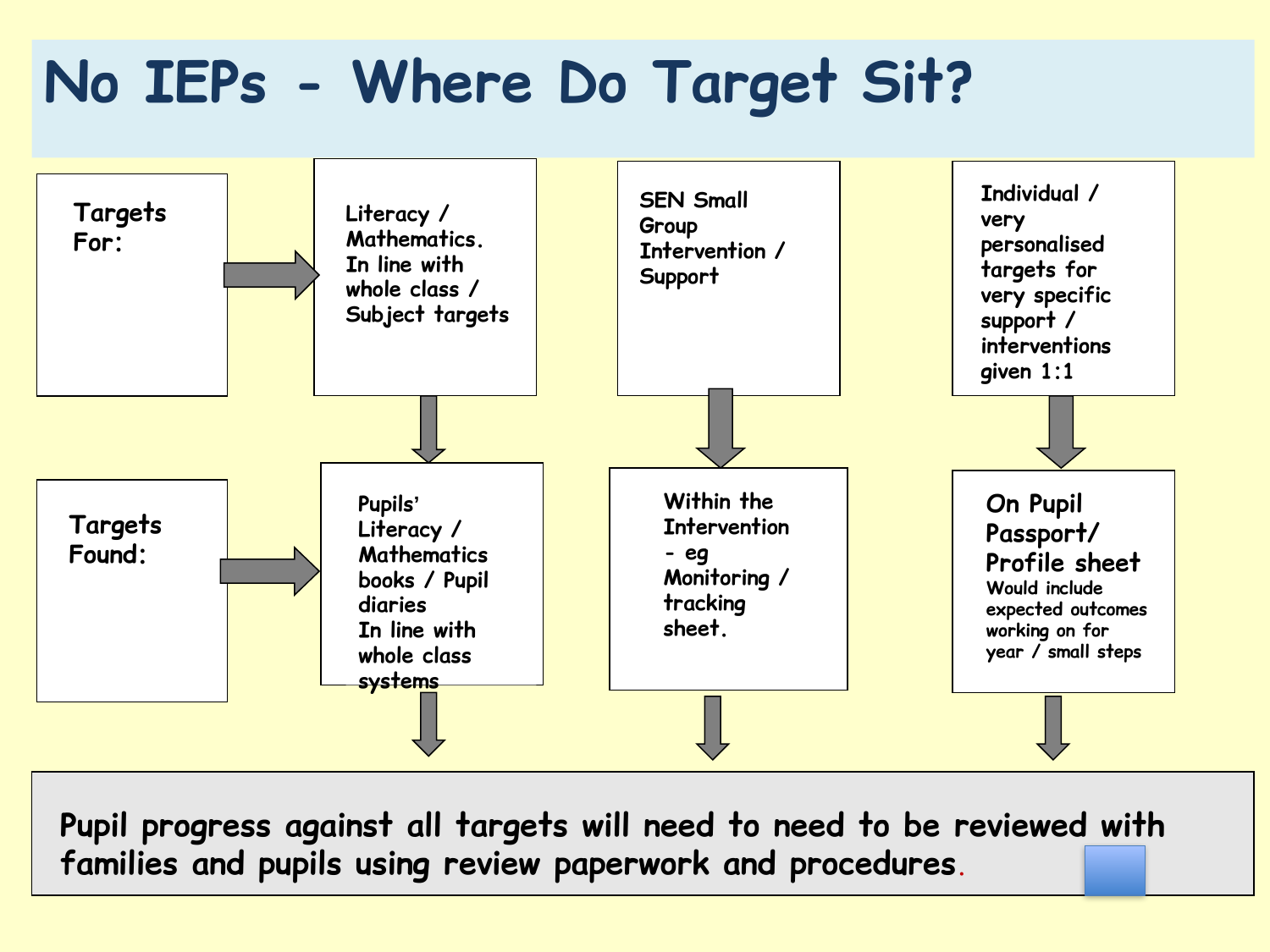

No IEPs - Where Do Target Sit?

Individual / very personalised targets for very specific support / interventions given 1:1
SEN Small Group Intervention / Support

Targets  For:
Literacy / Mathematics.
In line with whole class / Subject targets

Within the Intervention- eg  Monitoring / tracking sheet.
On Pupil Passport/ Profile sheet
Would include expected outcomes working on for year / small steps
Pupils’ Literacy / Mathematics books / Pupil diaries
In line with whole class systems

Targets Found:

Pupil progress against all targets will need to need to be reviewed with families and pupils using review paperwork and procedures.